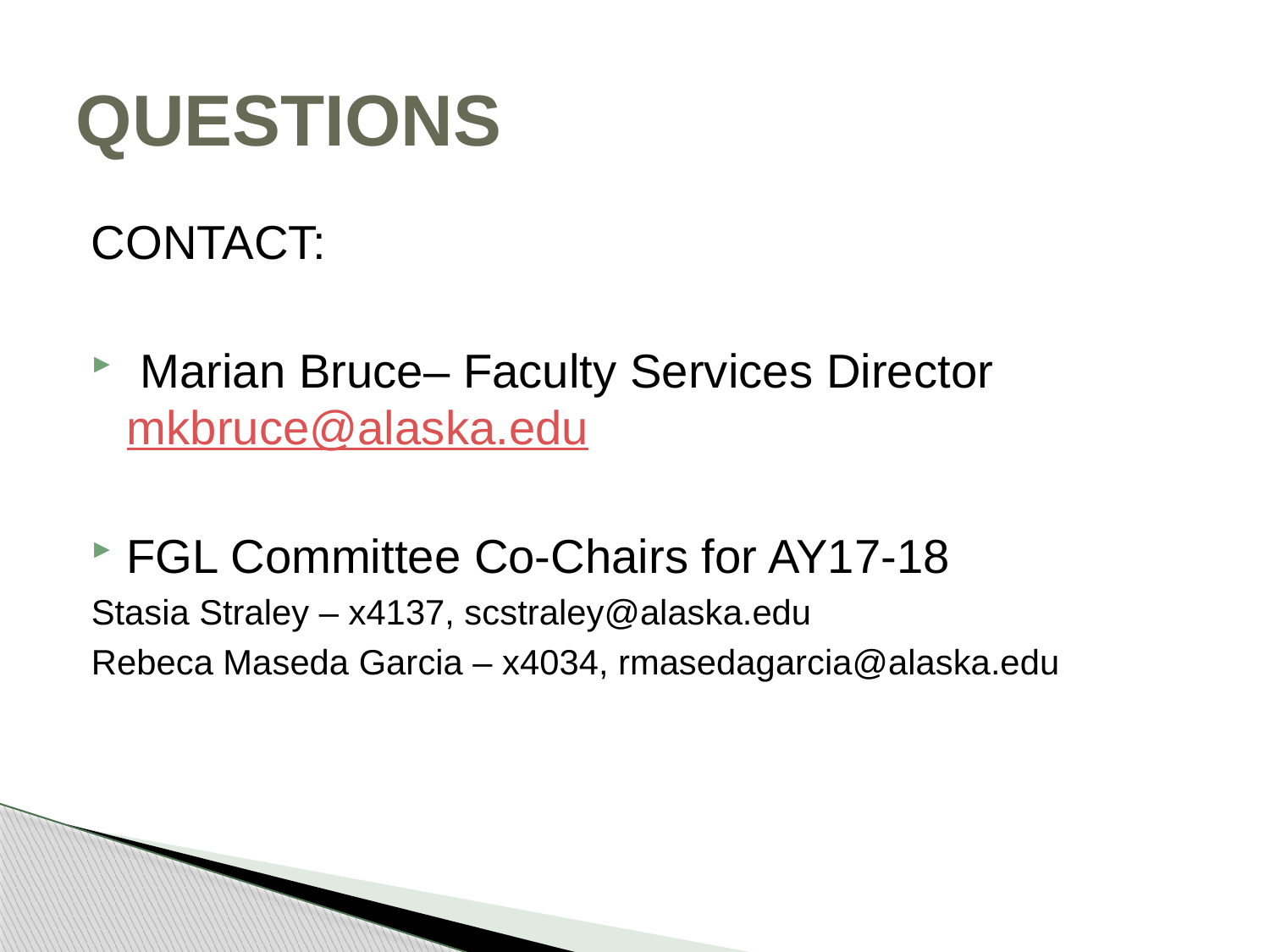

# QUESTIONS
CONTACT:

 Marian Bruce– Faculty Services Director mkbruce@alaska.edu

FGL Committee Co-Chairs for AY17-18
Stasia Straley – x4137, scstraley@alaska.edu
Rebeca Maseda Garcia – x4034, rmasedagarcia@alaska.edu